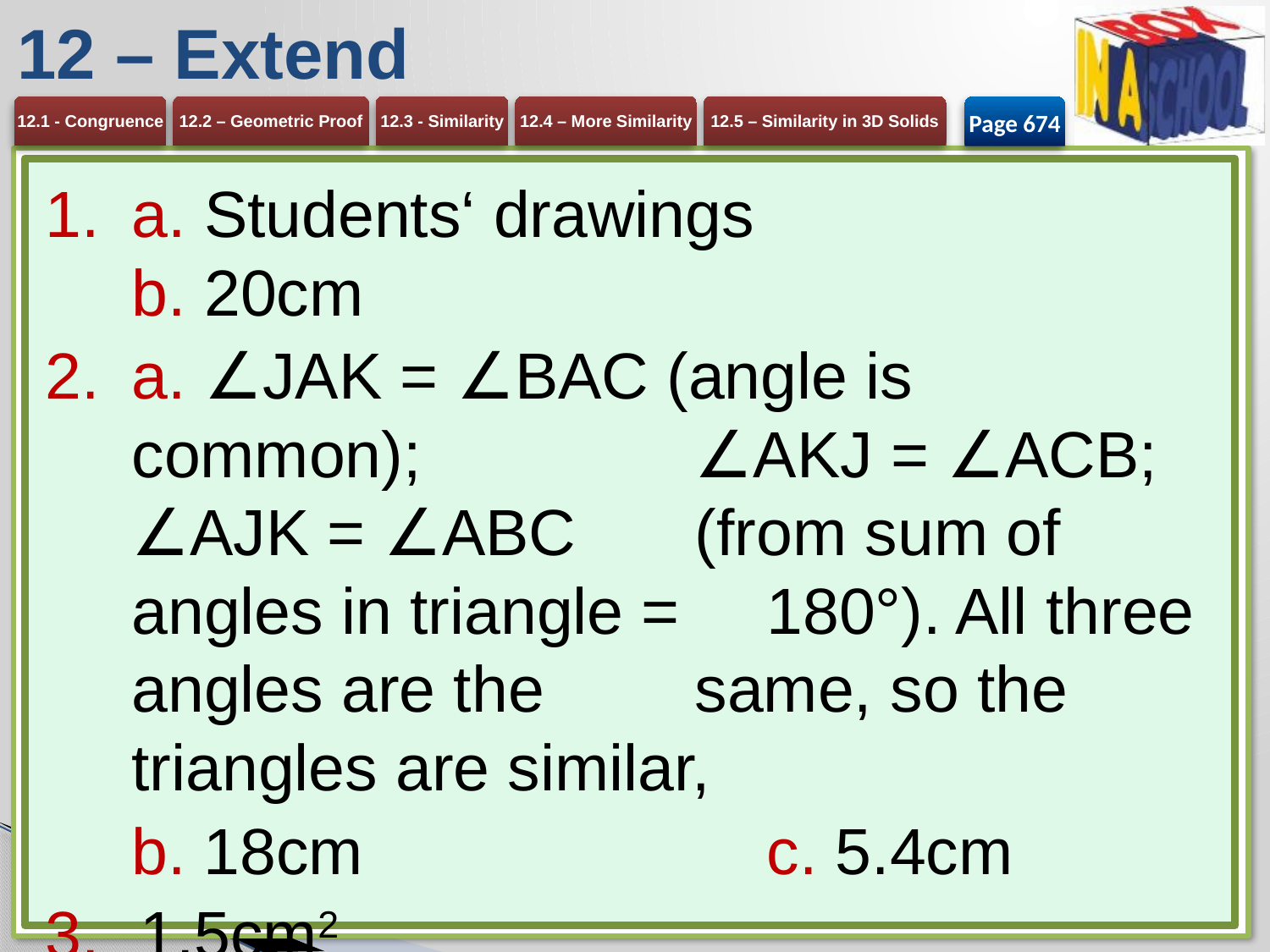

# 12 – Extend
Page 674
a. Students‘ drawings
b. 20cm
a. ∠JAK = ∠BAC (angle is common); 	∠AKJ = ∠ACB; ∠AJK = ∠ABC 	(from sum of angles in triangle = 	180°). All three angles are the 	same, so the triangles are similar,
18cm 	c. 5.4cm
1.5cm2